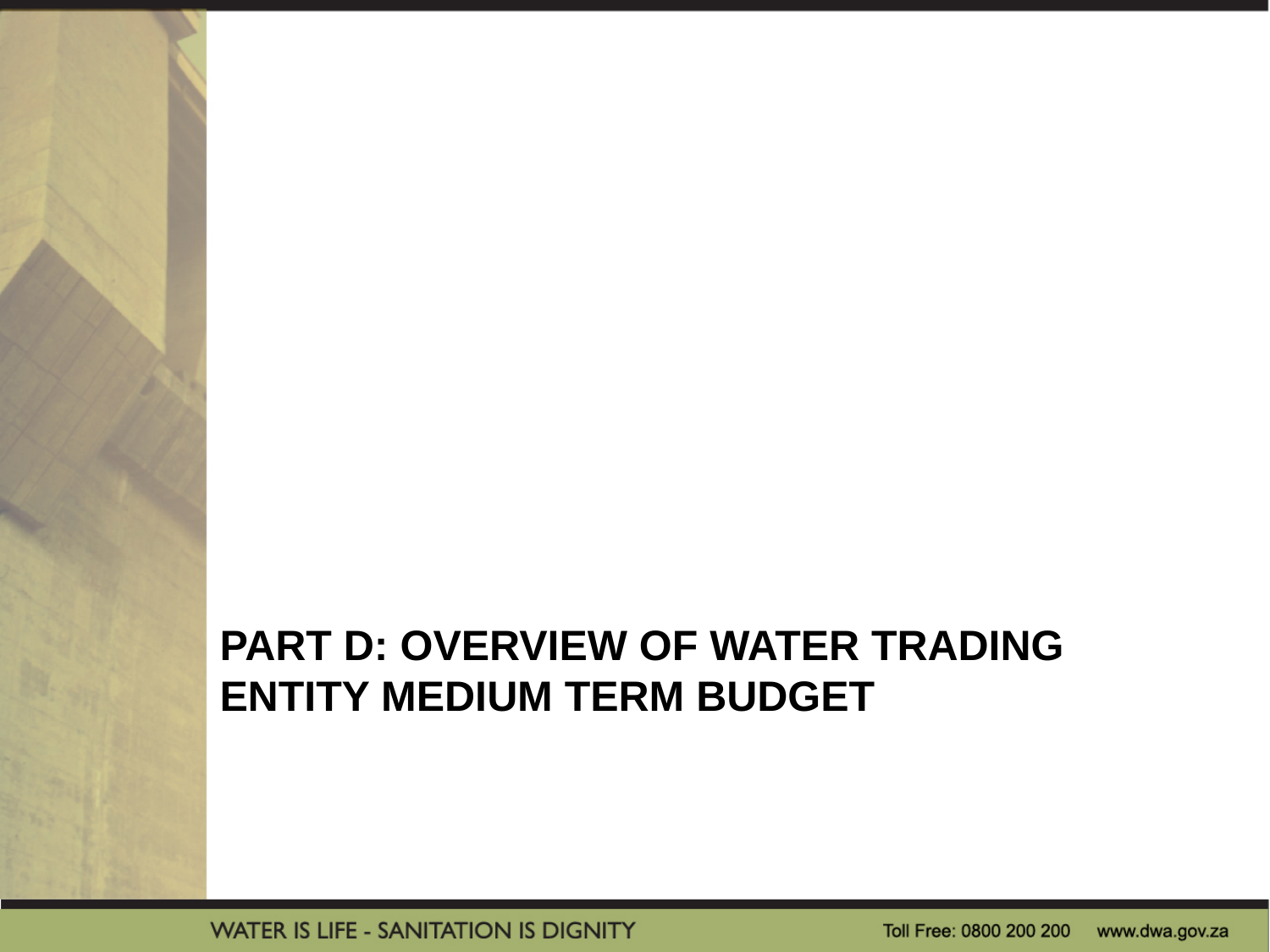

# Part D: Overview of Water Trading Entity medium term budget